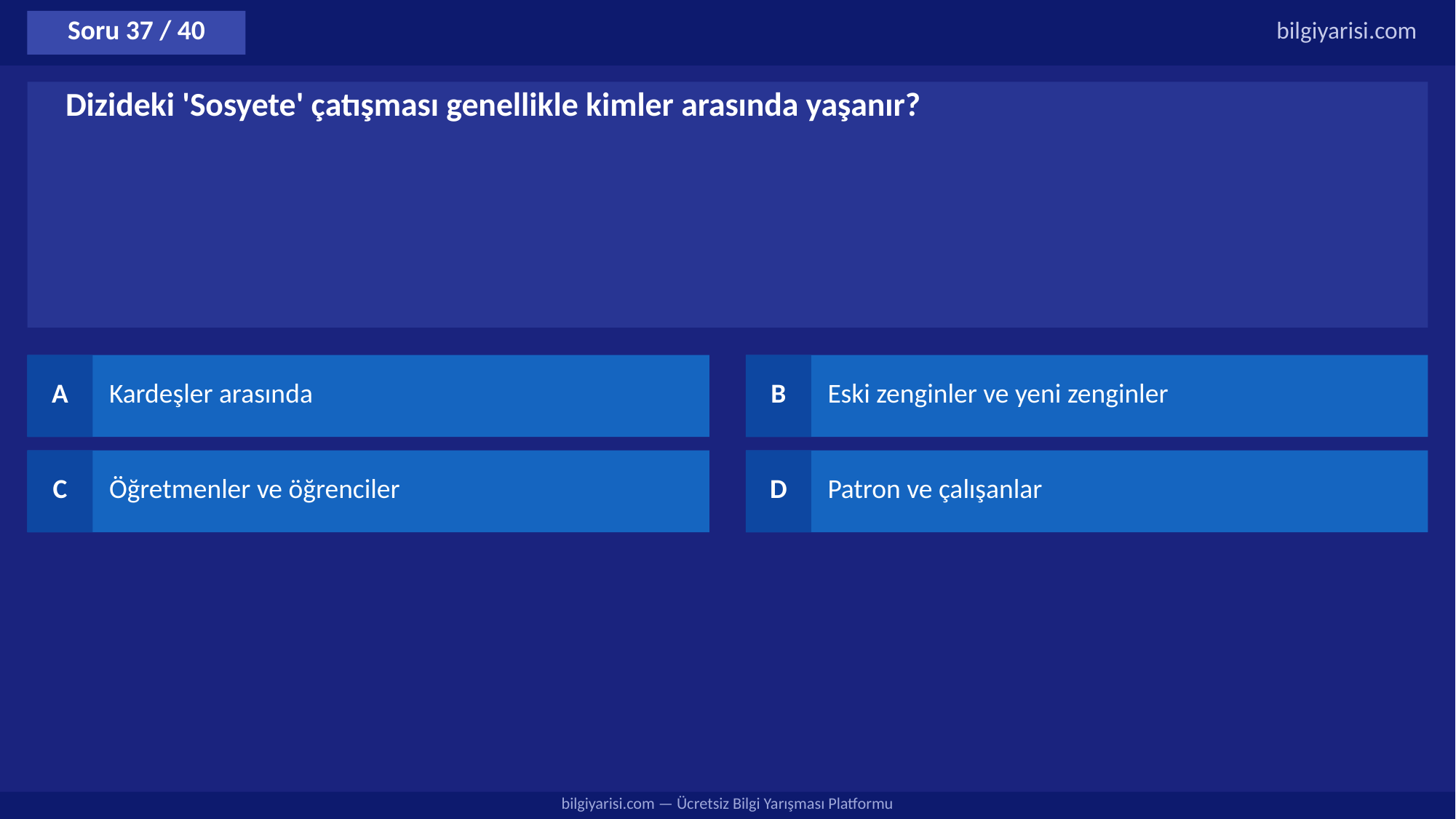

Soru 37 / 40
bilgiyarisi.com

Dizideki 'Sosyete' çatışması genellikle kimler arasında yaşanır?

A
Kardeşler arasında

B
Eski zenginler ve yeni zenginler

C
Öğretmenler ve öğrenciler

D
Patron ve çalışanlar
bilgiyarisi.com — Ücretsiz Bilgi Yarışması Platformu